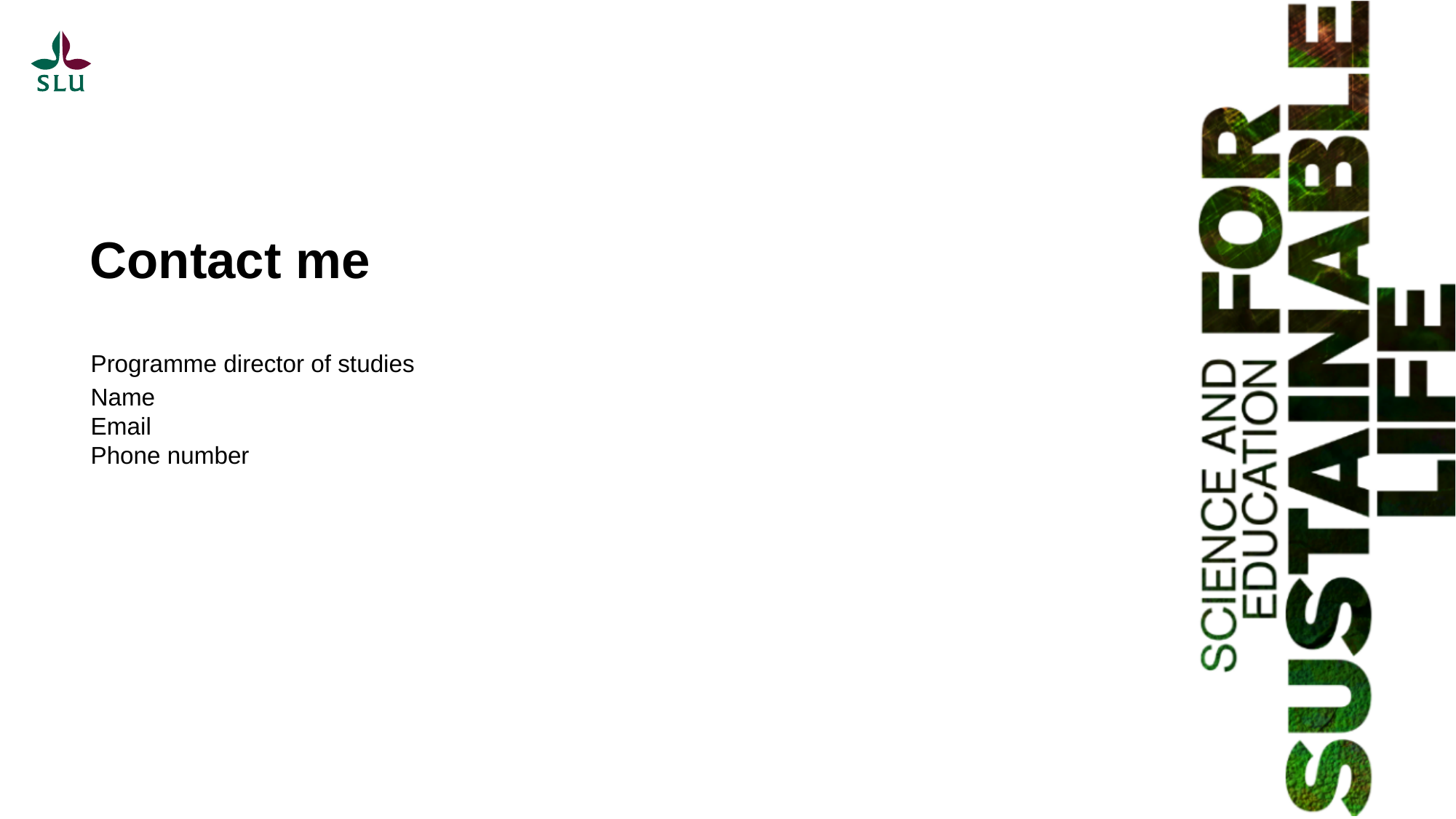

# Contact me
Programme director of studies
Name
Email
Phone number